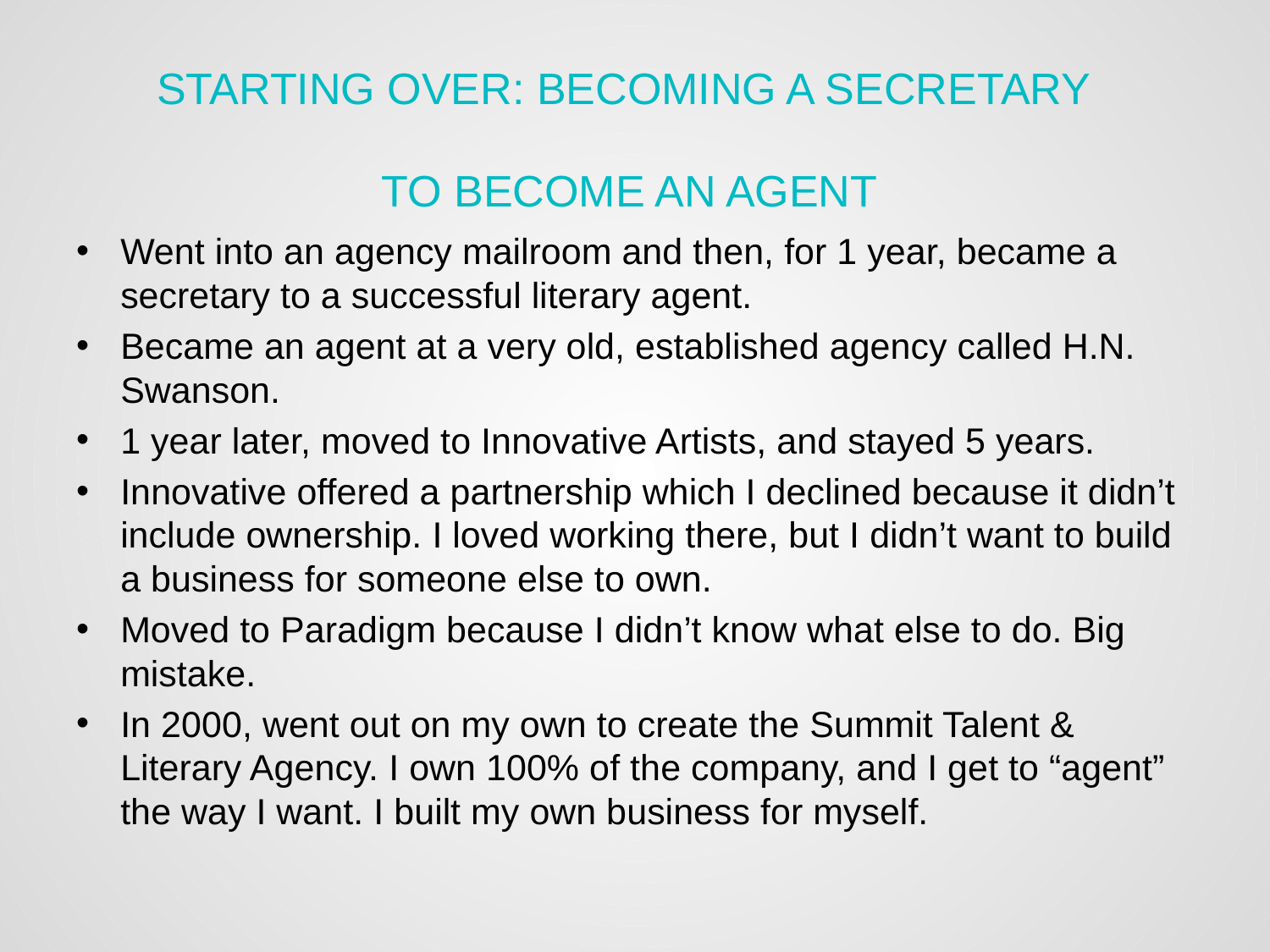

# Starting over: Becoming A SECRETARY TO BECOME AN AGENT
Went into an agency mailroom and then, for 1 year, became a secretary to a successful literary agent.
Became an agent at a very old, established agency called H.N. Swanson.
1 year later, moved to Innovative Artists, and stayed 5 years.
Innovative offered a partnership which I declined because it didn’t include ownership. I loved working there, but I didn’t want to build a business for someone else to own.
Moved to Paradigm because I didn’t know what else to do. Big mistake.
In 2000, went out on my own to create the Summit Talent & Literary Agency. I own 100% of the company, and I get to “agent” the way I want. I built my own business for myself.
18